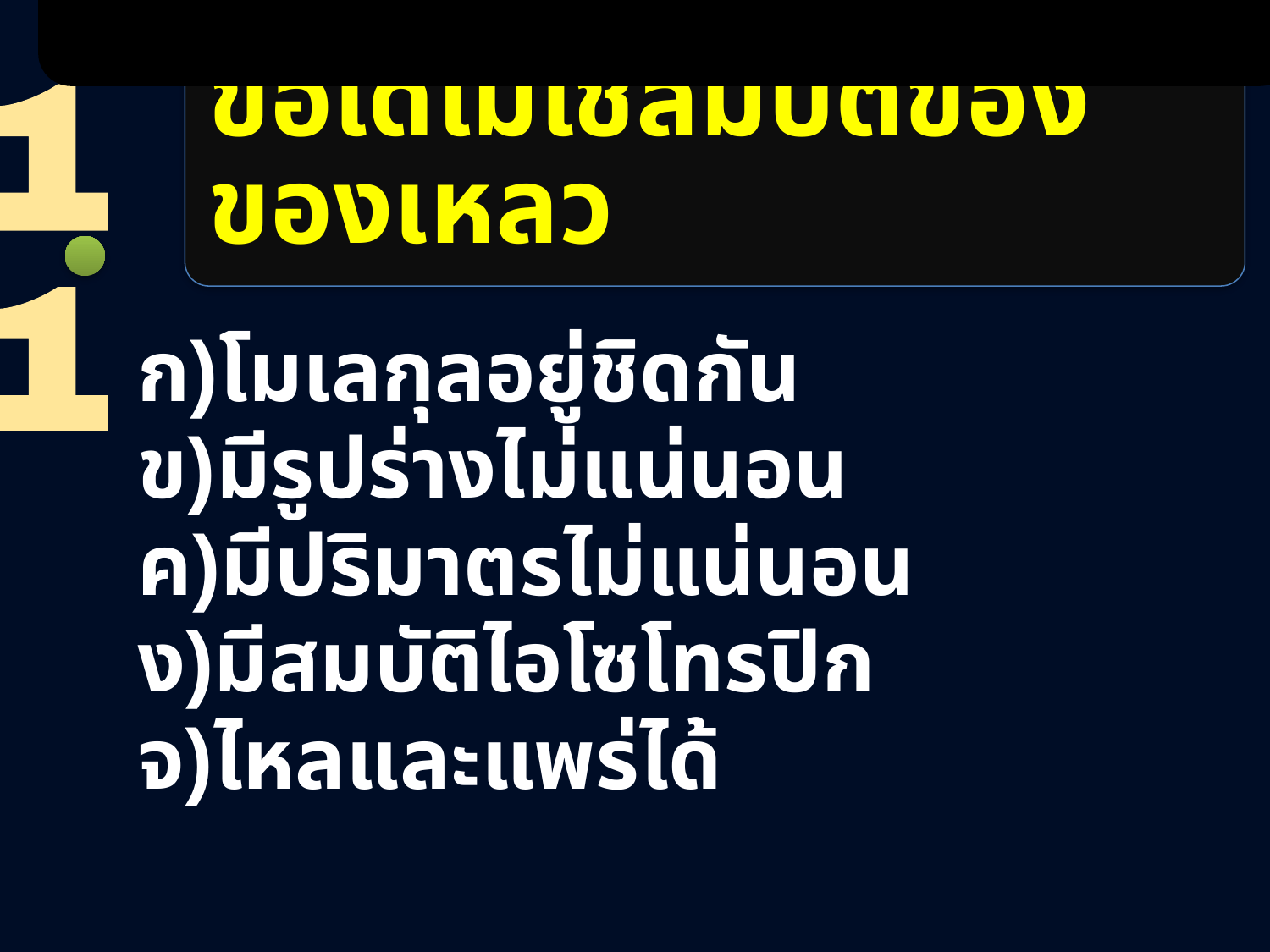

Quiz
Liquid
11
# ข้อใดไม่ใช่สมบัติของของเหลว

โมเลกุลอยู่ชิดกัน
มีรูปร่างไม่แน่นอน
มีปริมาตรไม่แน่นอน
มีสมบัติไอโซโทรปิก
ไหลและแพร่ได้